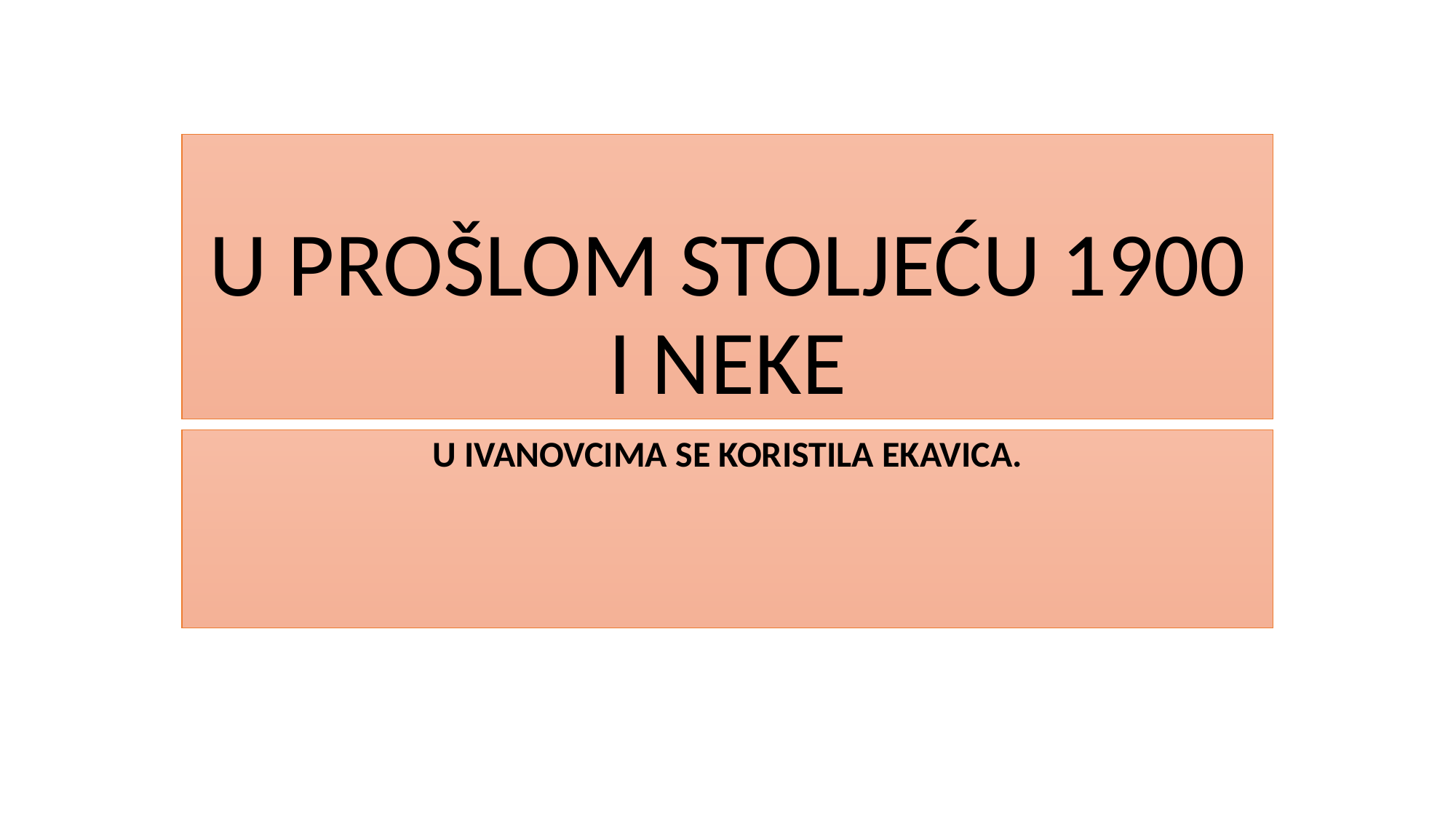

# U PROŠLOM STOLJEĆU 1900 I NEKE
U IVANOVCIMA SE KORISTILA EKAVICA.